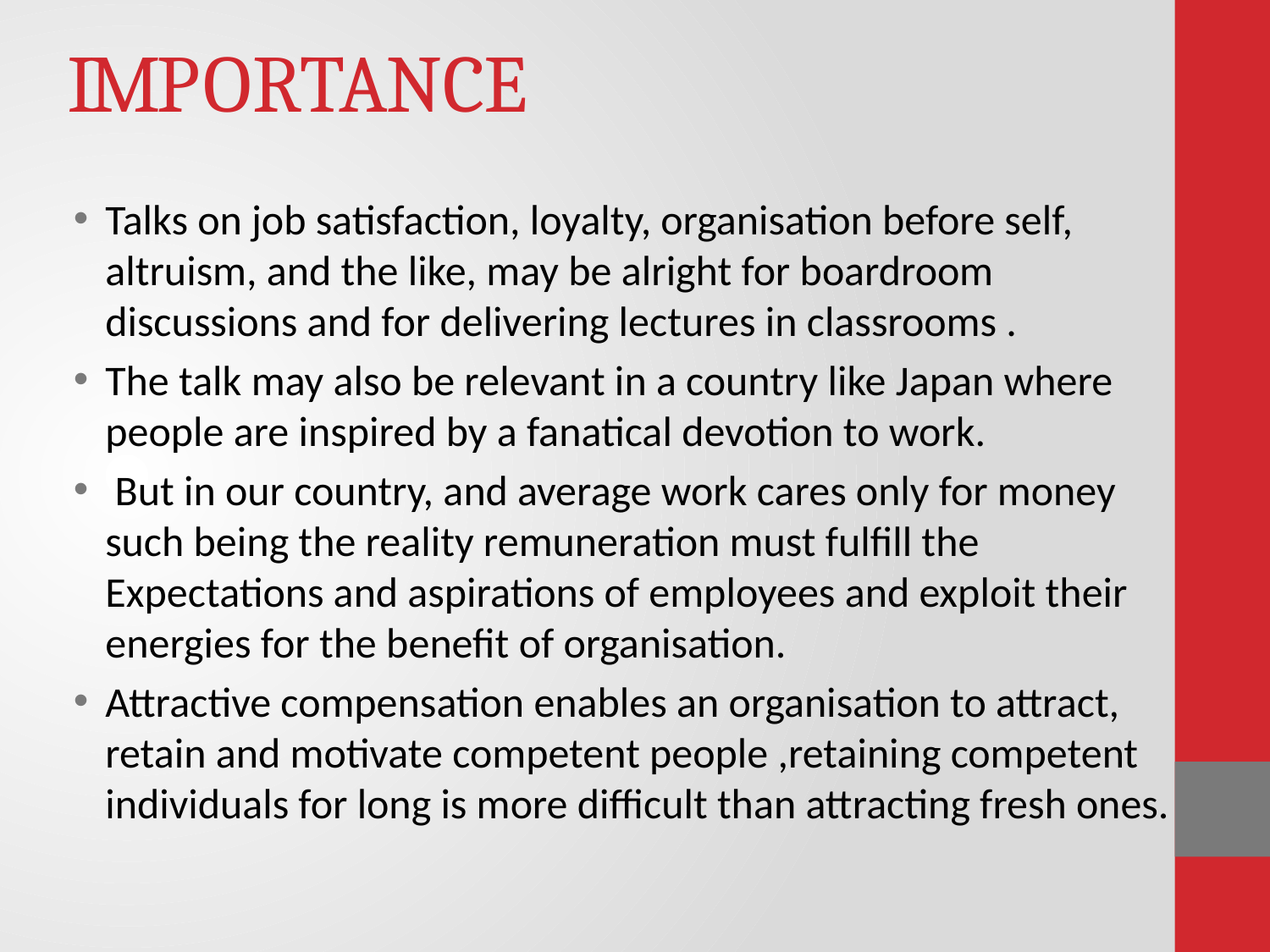

# IMPORTANCE
Talks on job satisfaction, loyalty, organisation before self, altruism, and the like, may be alright for boardroom discussions and for delivering lectures in classrooms .
The talk may also be relevant in a country like Japan where people are inspired by a fanatical devotion to work.
 But in our country, and average work cares only for money such being the reality remuneration must fulfill the Expectations and aspirations of employees and exploit their energies for the benefit of organisation.
Attractive compensation enables an organisation to attract, retain and motivate competent people ,retaining competent individuals for long is more difficult than attracting fresh ones.